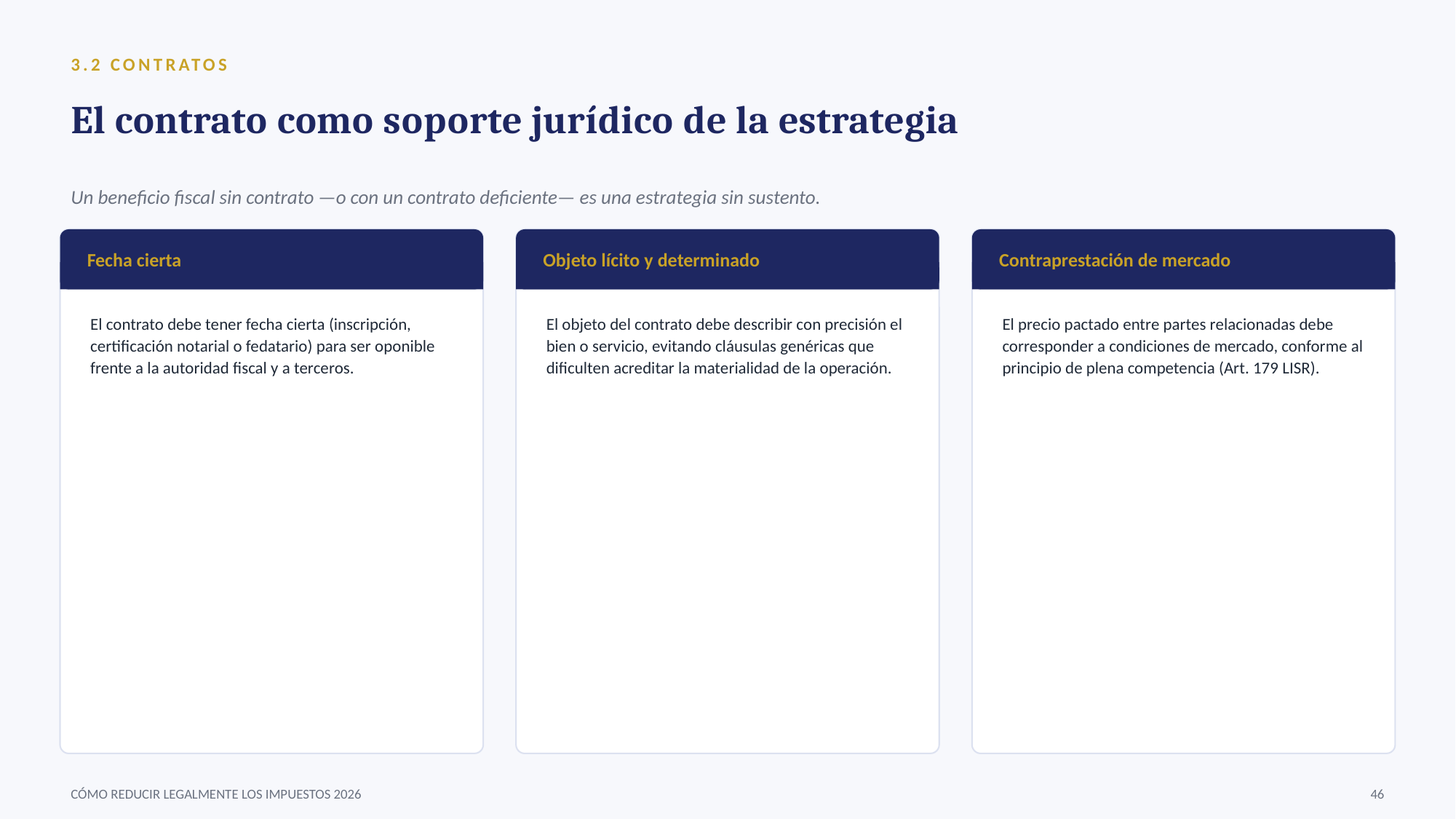

3.2 CONTRATOS
El contrato como soporte jurídico de la estrategia
Un beneficio fiscal sin contrato —o con un contrato deficiente— es una estrategia sin sustento.

Fecha cierta

Objeto lícito y determinado

Contraprestación de mercado

El contrato debe tener fecha cierta (inscripción, certificación notarial o fedatario) para ser oponible frente a la autoridad fiscal y a terceros.
El objeto del contrato debe describir con precisión el bien o servicio, evitando cláusulas genéricas que dificulten acreditar la materialidad de la operación.
El precio pactado entre partes relacionadas debe corresponder a condiciones de mercado, conforme al principio de plena competencia (Art. 179 LISR).
CÓMO REDUCIR LEGALMENTE LOS IMPUESTOS 2026
46